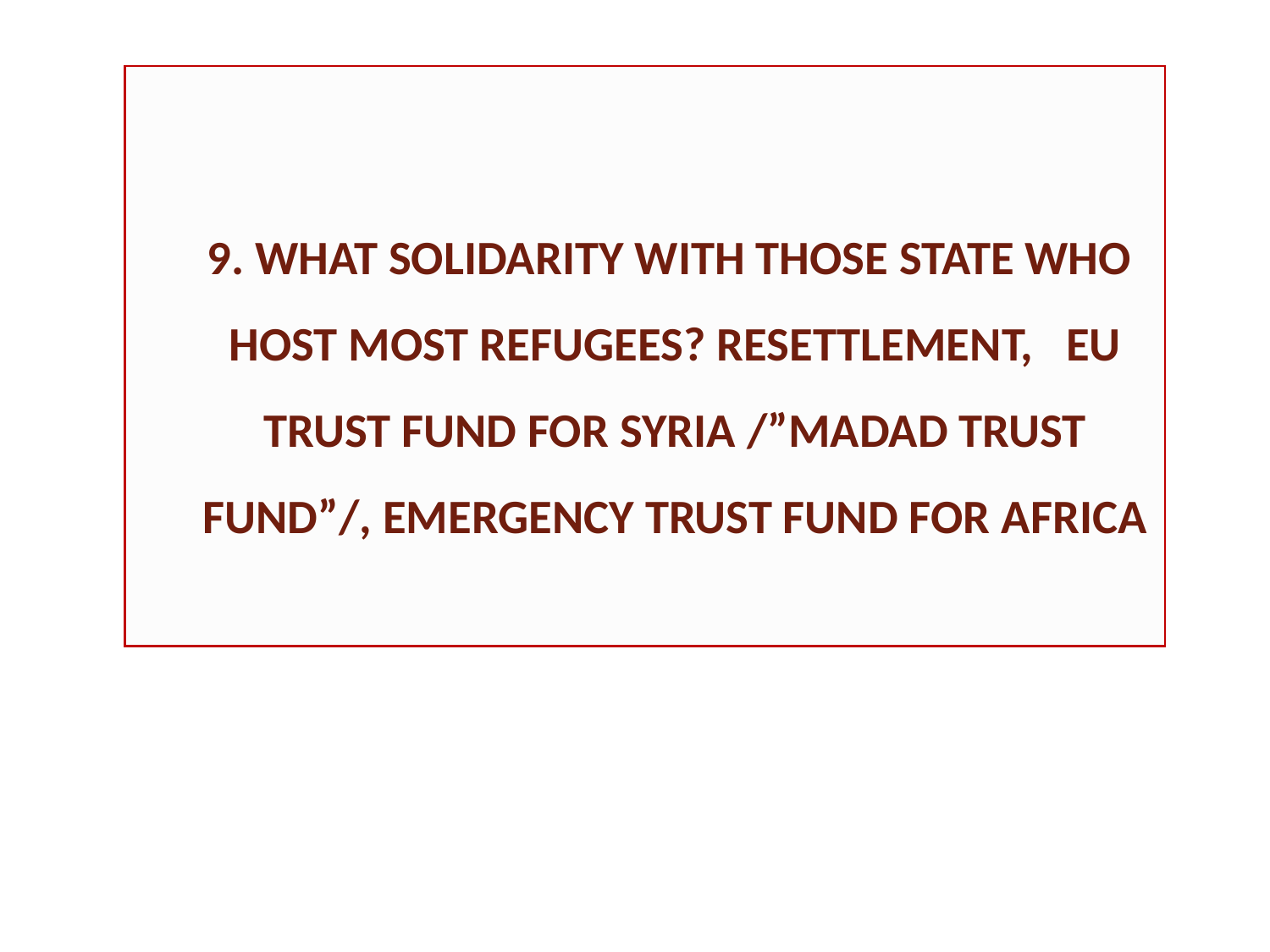

# 9. WHAT SOLIDARITY WITH THOSE STATE WHO  HOST MOST REFUGEES? RESETTLEMENT,   EU TRUST FUND FOR SYRIA /”MADAD TRUST FUND”/, EMERGENCY TRUST FUND FOR AFRICA